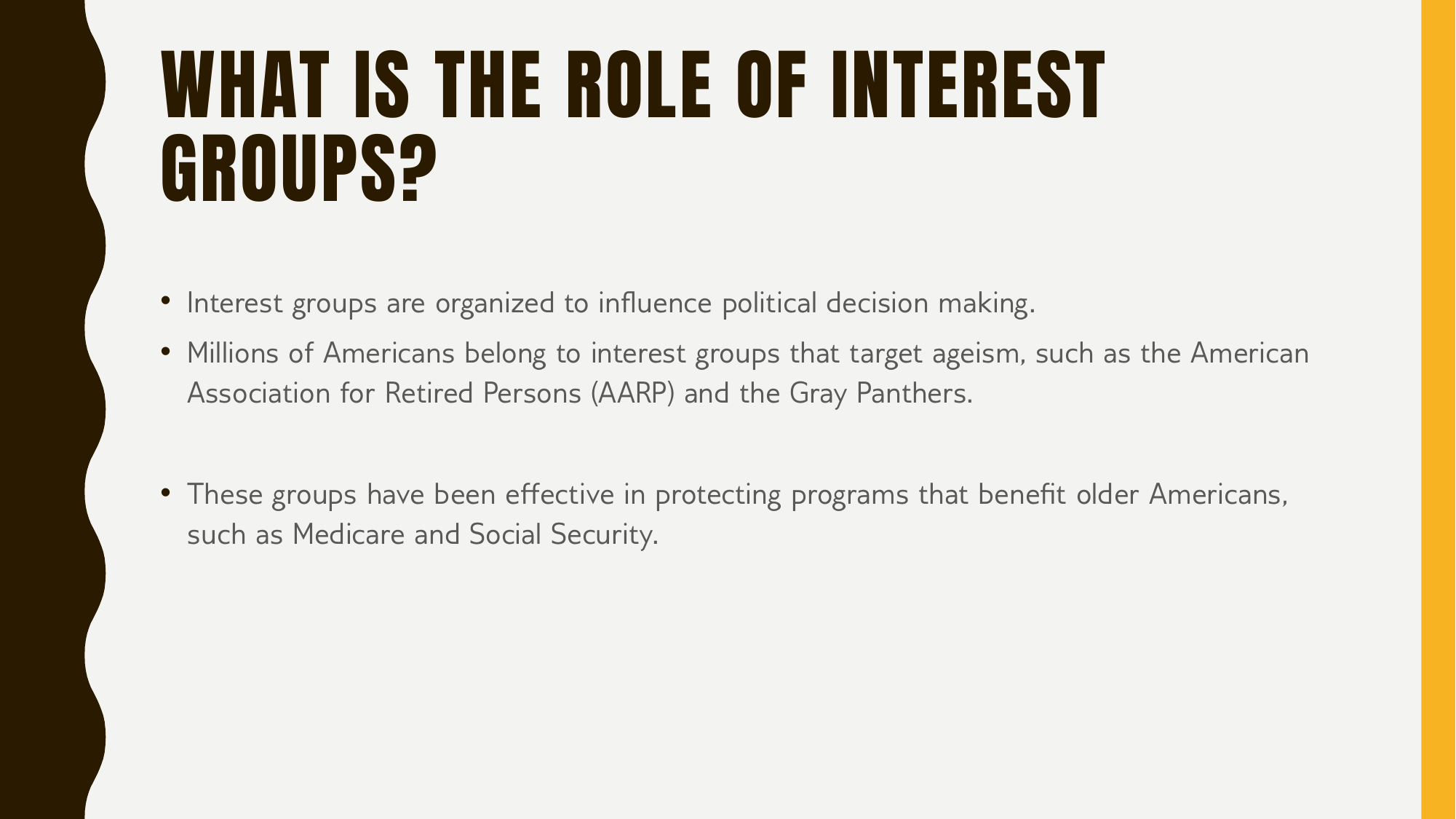

# What is the role of interest groups?
Interest groups are organized to influence political decision making.
Millions of Americans belong to interest groups that target ageism, such as the American Association for Retired Persons (AARP) and the Gray Panthers.

These groups have been effective in protecting programs that benefit older Americans, such as Medicare and Social Security.